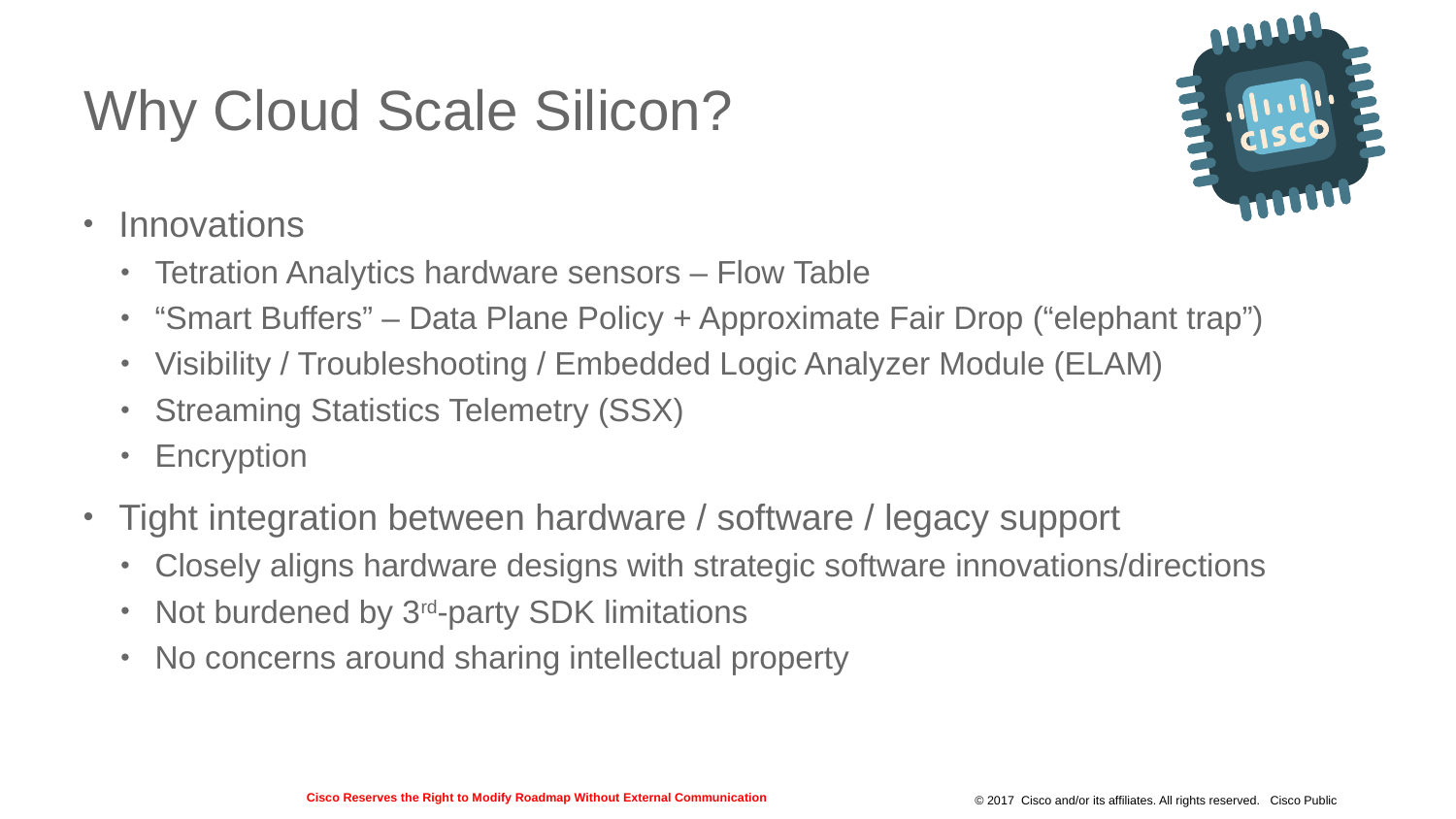

# Why Cloud Scale Silicon?
Innovations
Tetration Analytics hardware sensors – Flow Table
“Smart Buffers” – Data Plane Policy + Approximate Fair Drop (“elephant trap”)
Visibility / Troubleshooting / Embedded Logic Analyzer Module (ELAM)
Streaming Statistics Telemetry (SSX)
Encryption
Tight integration between hardware / software / legacy support
Closely aligns hardware designs with strategic software innovations/directions
Not burdened by 3rd-party SDK limitations
No concerns around sharing intellectual property